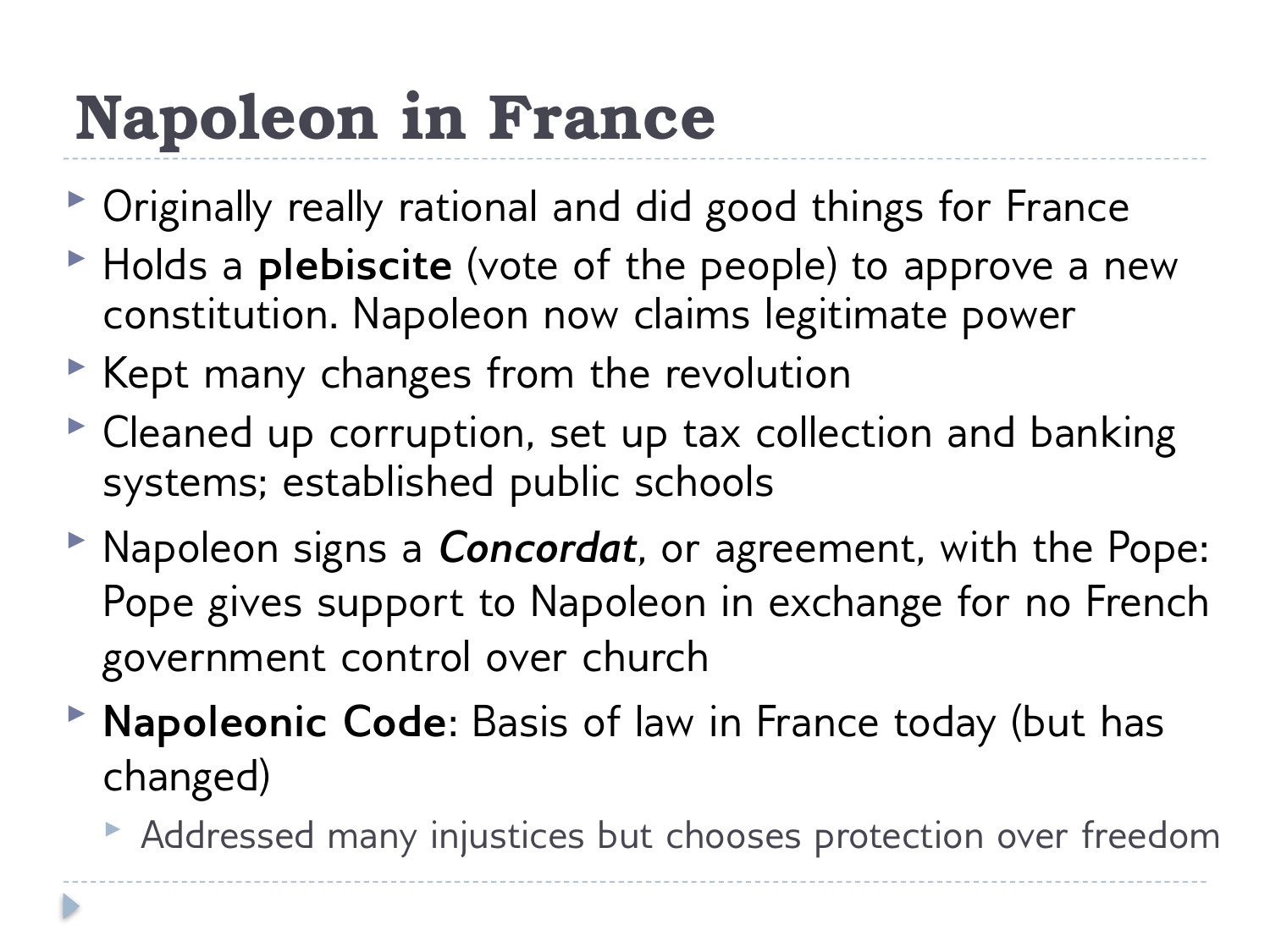

# Napoleon in France
Originally really rational and did good things for France
Holds a plebiscite (vote of the people) to approve a new constitution. Napoleon now claims legitimate power
Kept many changes from the revolution
Cleaned up corruption, set up tax collection and banking systems; established public schools
Napoleon signs a Concordat, or agreement, with the Pope: Pope gives support to Napoleon in exchange for no French government control over church
Napoleonic Code: Basis of law in France today (but has changed)
Addressed many injustices but chooses protection over freedom